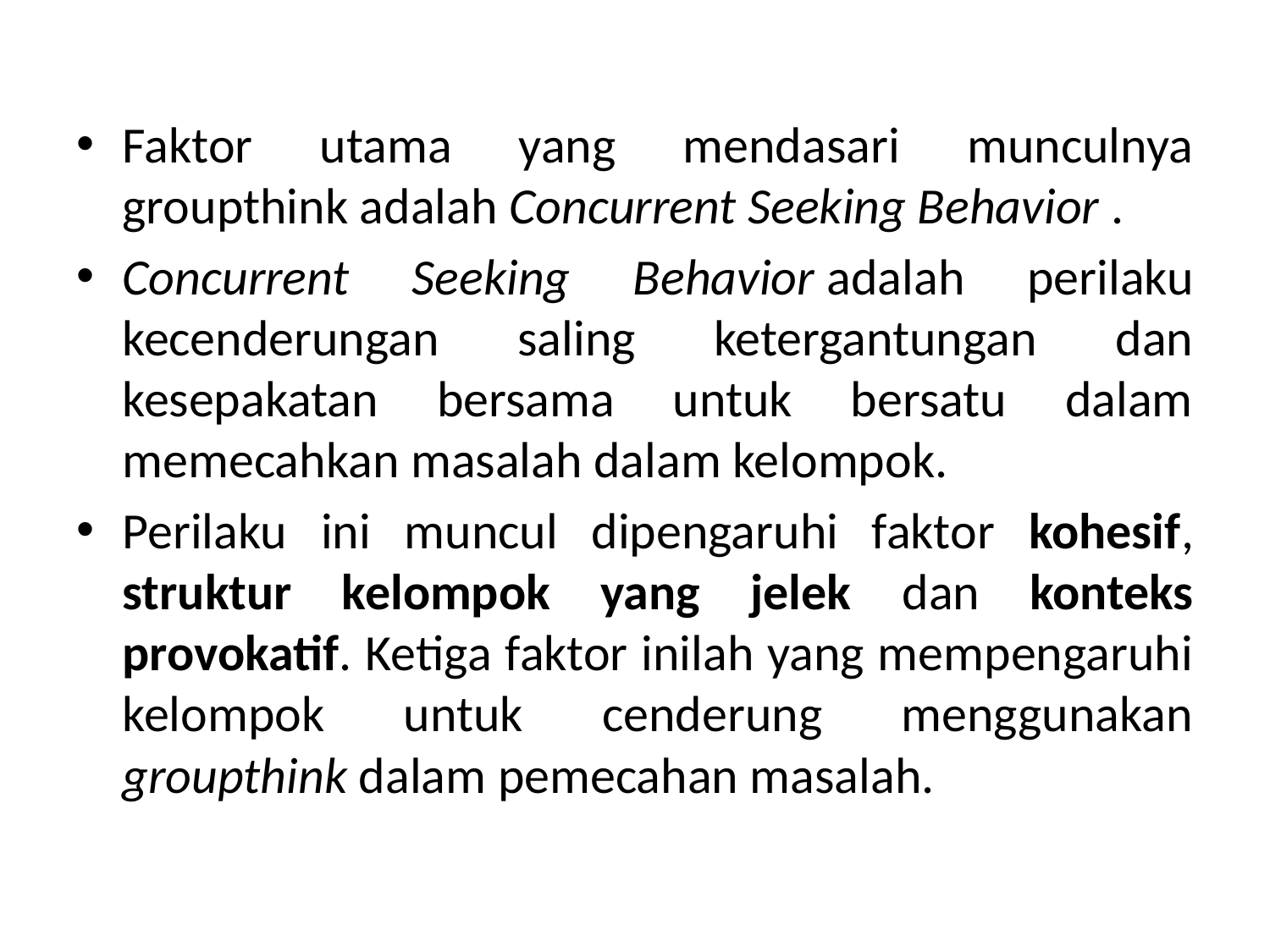

Faktor utama yang mendasari munculnya groupthink adalah Concurrent Seeking Behavior .
Concurrent Seeking Behavior adalah perilaku kecenderungan saling ketergantungan dan kesepakatan bersama untuk bersatu dalam memecahkan masalah dalam kelompok.
Perilaku ini muncul dipengaruhi faktor kohesif, struktur kelompok yang jelek dan konteks provokatif. Ketiga faktor inilah yang mempengaruhi kelompok untuk cenderung menggunakan groupthink dalam pemecahan masalah.